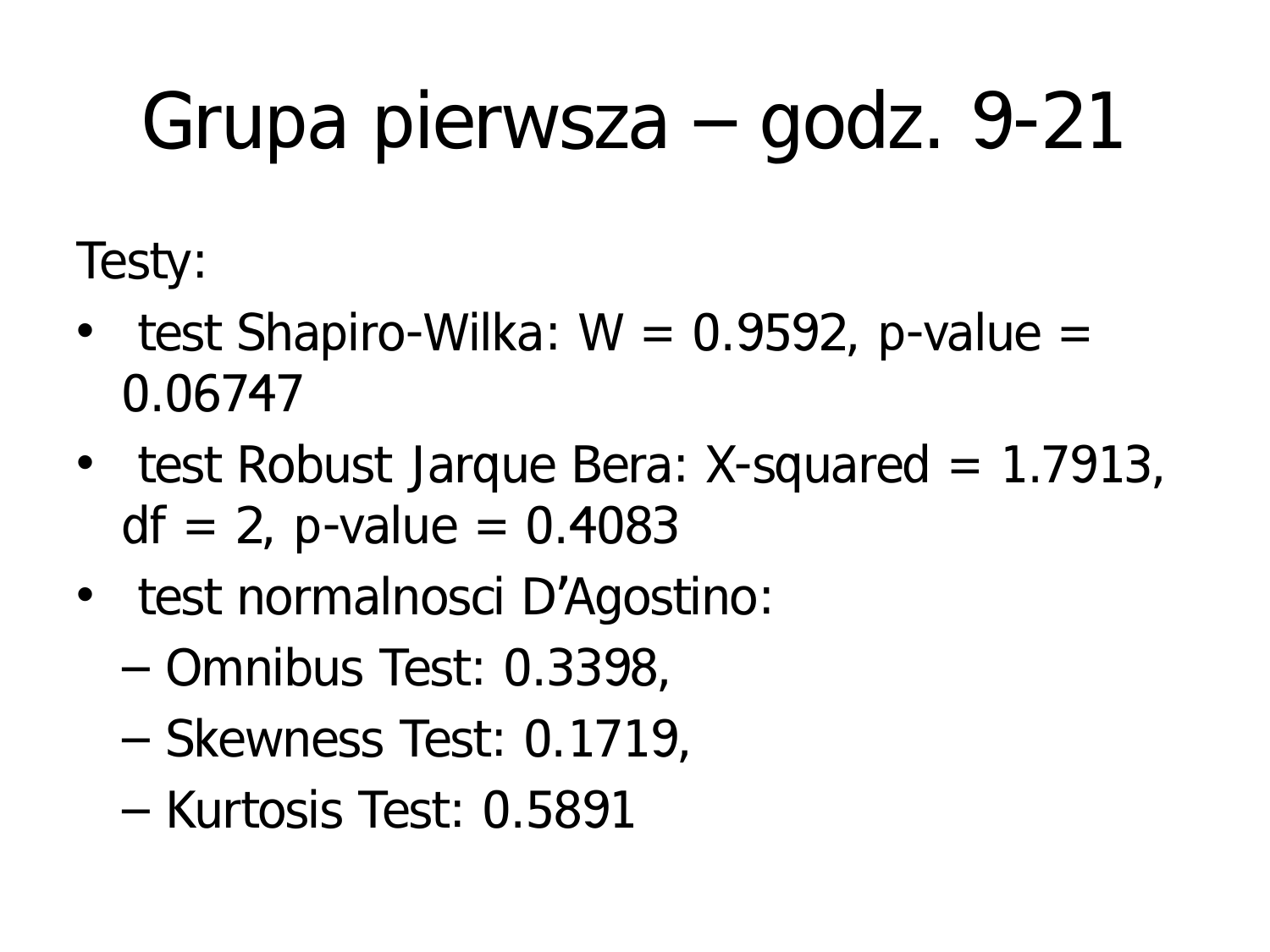

# Grupa pierwsza – godz. 9-21
Testy:
 test Shapiro-Wilka: W = 0.9592, p-value = 0.06747
 test Robust Jarque Bera: X-squared = 1.7913, df = 2, p-value = 0.4083
 test normalnosci D’Agostino:
	– Omnibus Test: 0.3398,
	– Skewness Test: 0.1719,
	– Kurtosis Test: 0.5891